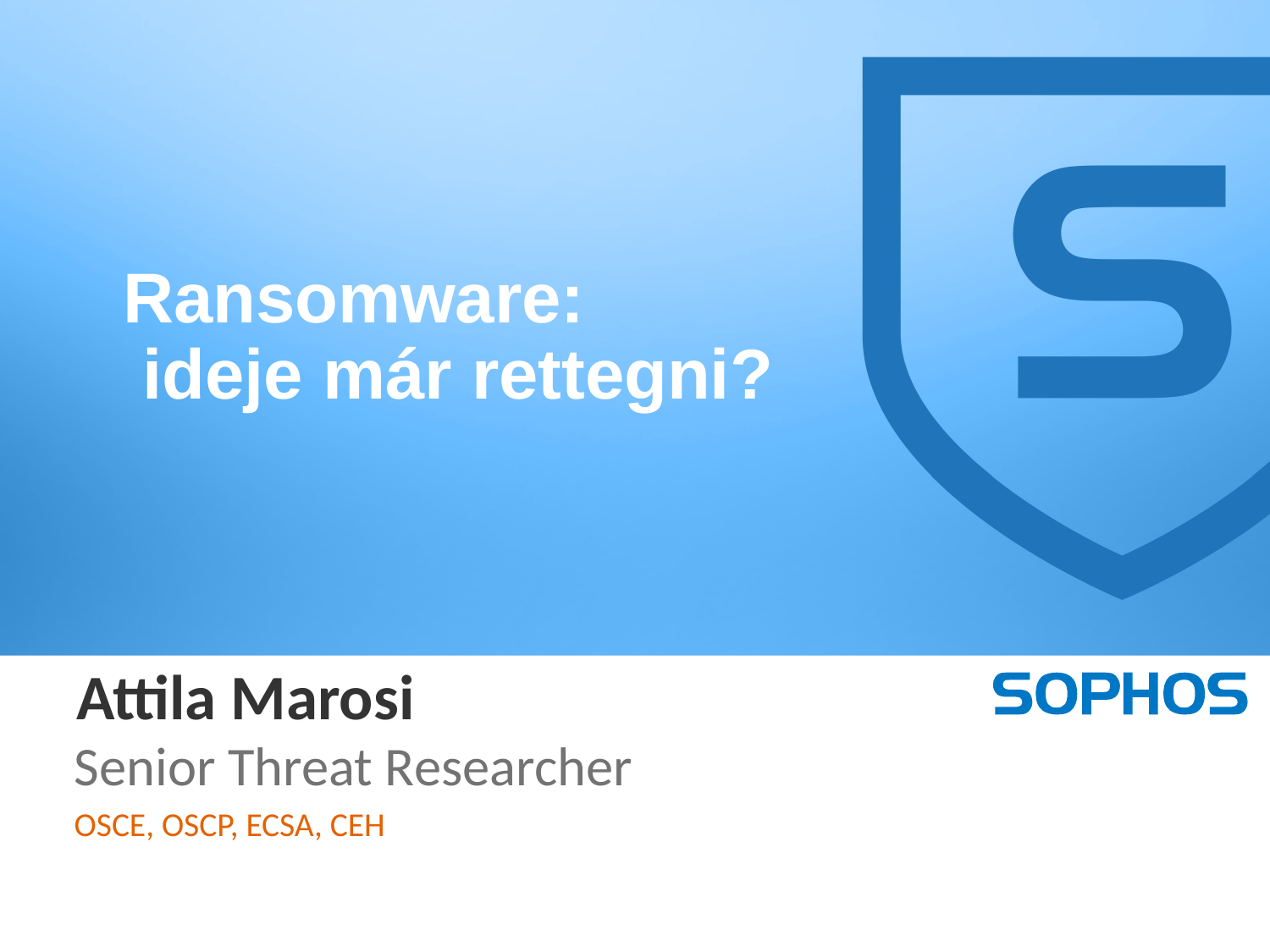

# Ransomware: ideje már rettegni?
Attila Marosi
Senior Threat Researcher
OSCE, OSCP, ECSA, CEH